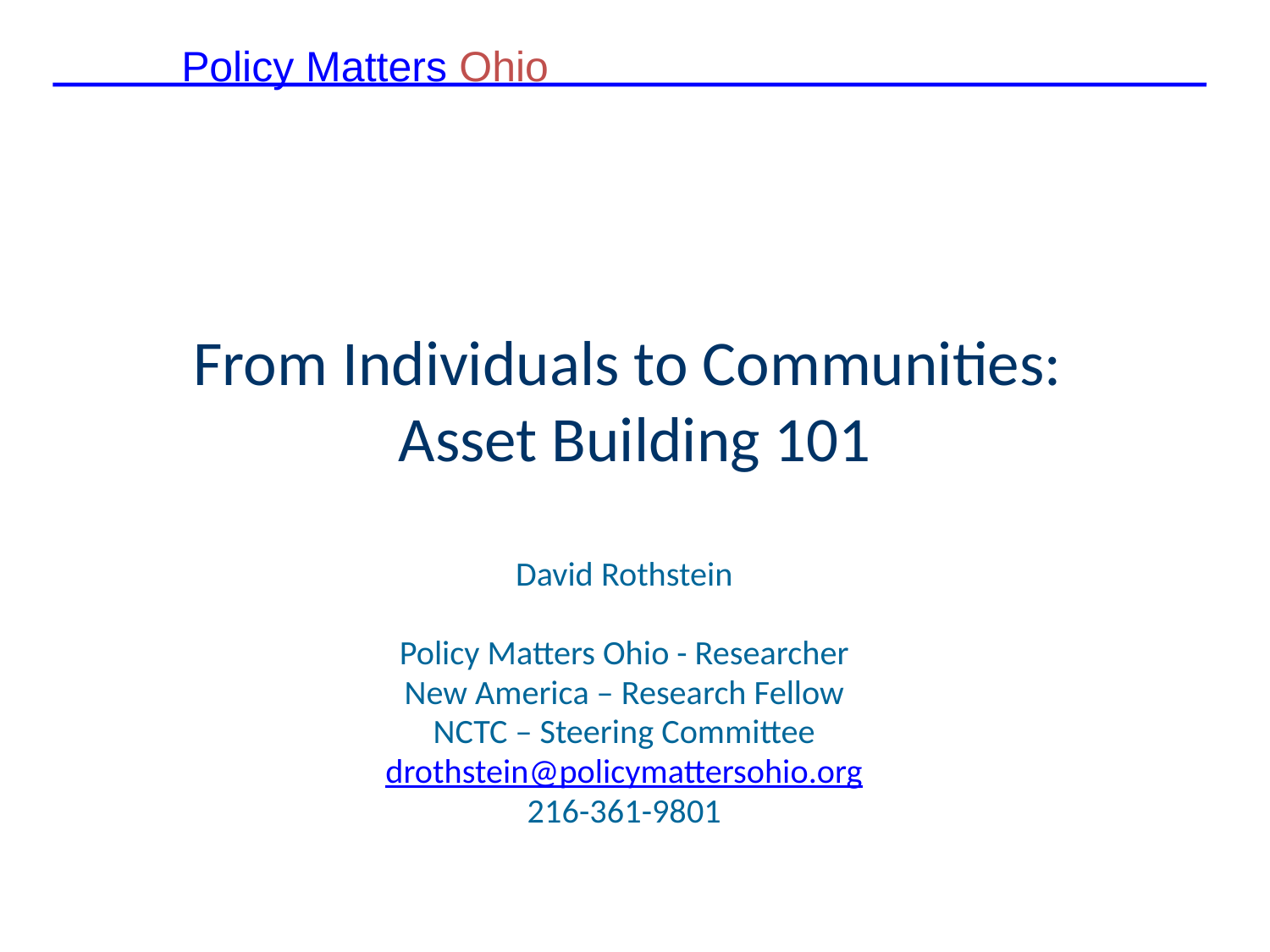

Policy Matters Ohio

# From Individuals to Communities: Asset Building 101

David Rothstein

Policy Matters Ohio - Researcher
New America – Research Fellow
NCTC – Steering Committee
drothstein@policymattersohio.org
216-361-9801